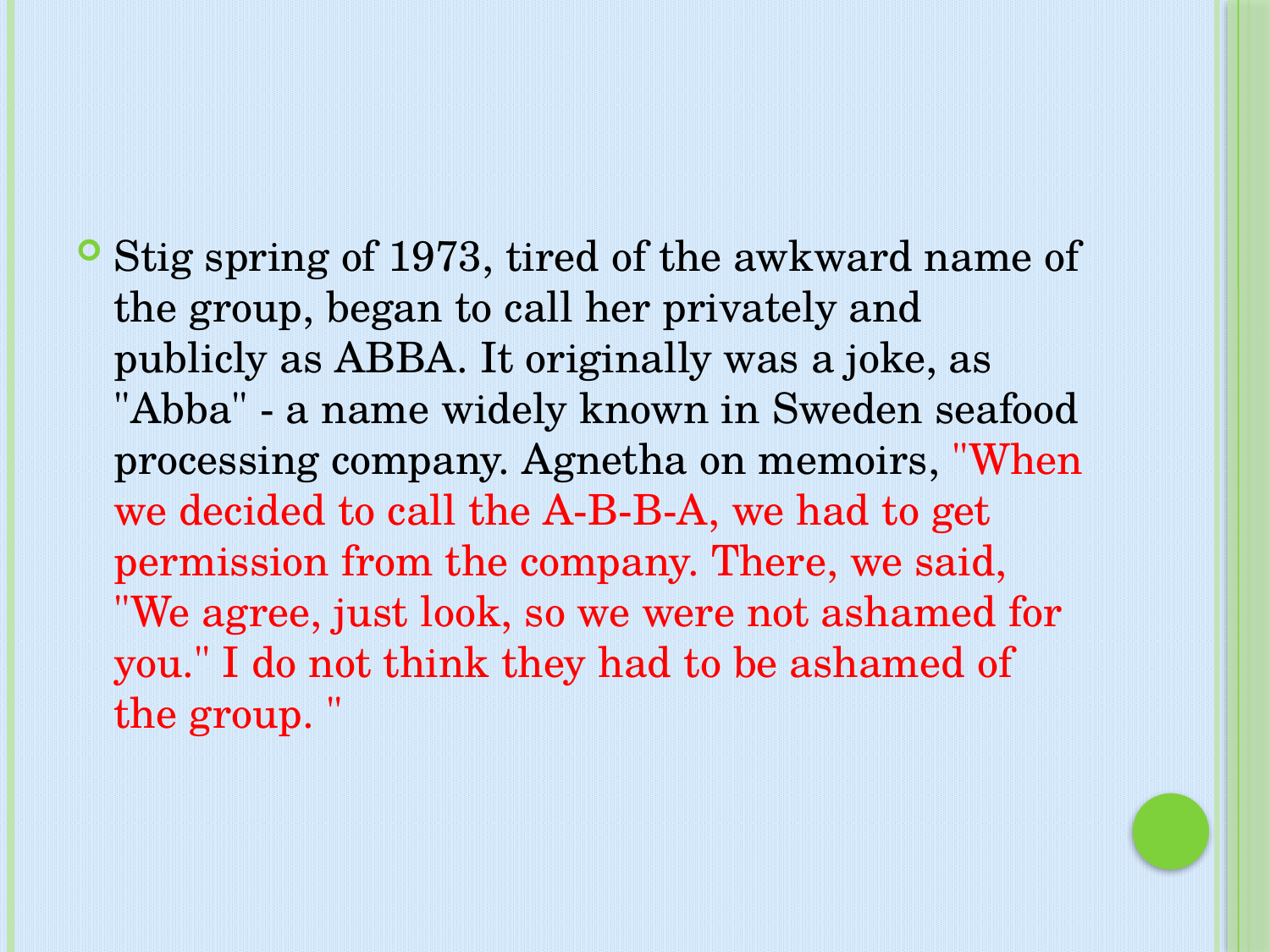

Stig spring of 1973, tired of the awkward name of the group, began to call her privately and publicly as ABBA. It originally was a joke, as "Abba" - a name widely known in Sweden seafood processing company. Agnetha on memoirs, "When we decided to call the A-B-B-A, we had to get permission from the company. There, we said, "We agree, just look, so we were not ashamed for you." I do not think they had to be ashamed of the group. "